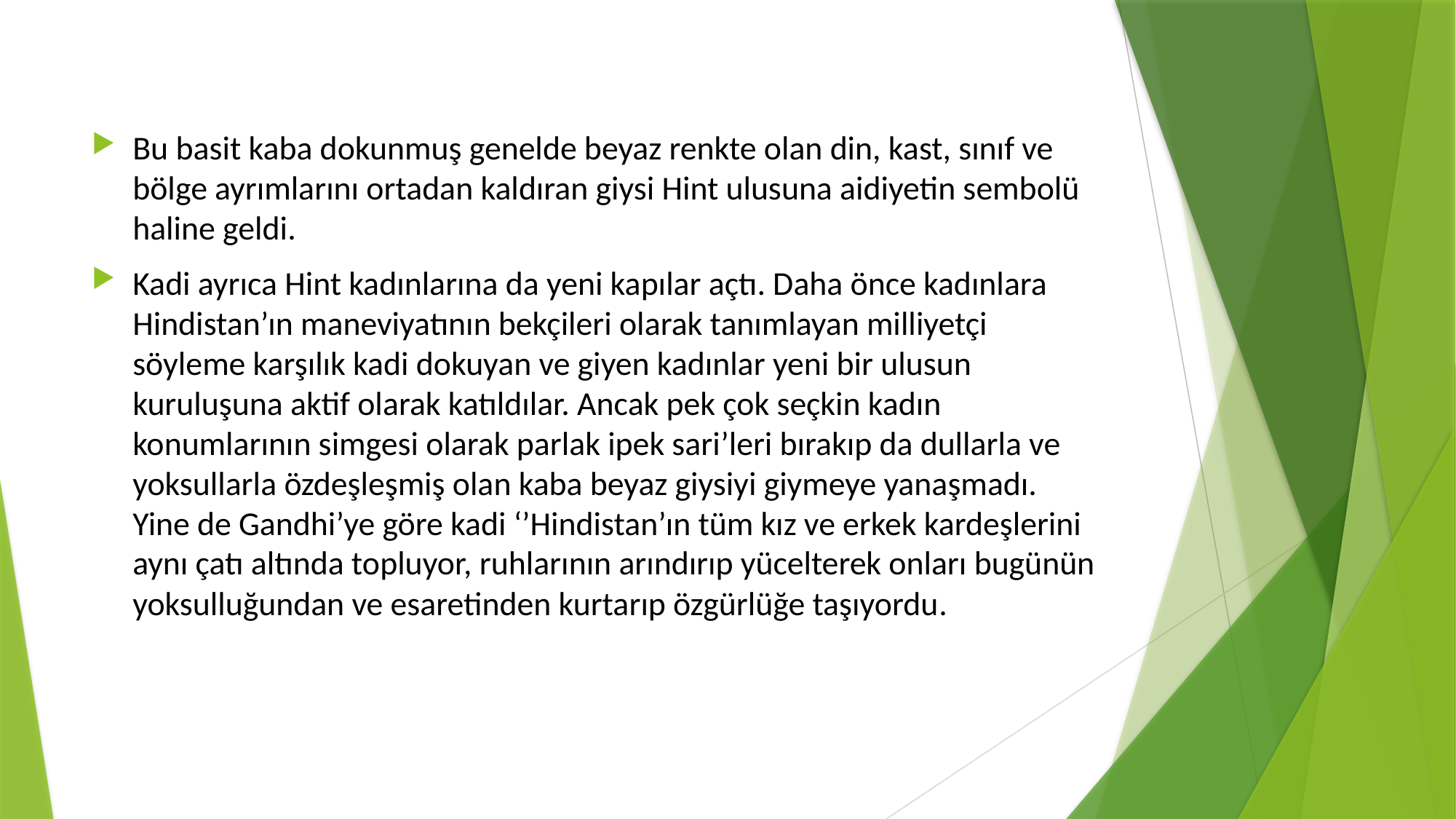

Bu basit kaba dokunmuş genelde beyaz renkte olan din, kast, sınıf ve bölge ayrımlarını ortadan kaldıran giysi Hint ulusuna aidiyetin sembolü haline geldi.
Kadi ayrıca Hint kadınlarına da yeni kapılar açtı. Daha önce kadınlara Hindistan’ın maneviyatının bekçileri olarak tanımlayan milliyetçi söyleme karşılık kadi dokuyan ve giyen kadınlar yeni bir ulusun kuruluşuna aktif olarak katıldılar. Ancak pek çok seçkin kadın konumlarının simgesi olarak parlak ipek sari’leri bırakıp da dullarla ve yoksullarla özdeşleşmiş olan kaba beyaz giysiyi giymeye yanaşmadı. Yine de Gandhi’ye göre kadi ‘’Hindistan’ın tüm kız ve erkek kardeşlerini aynı çatı altında topluyor, ruhlarının arındırıp yücelterek onları bugünün yoksulluğundan ve esaretinden kurtarıp özgürlüğe taşıyordu.